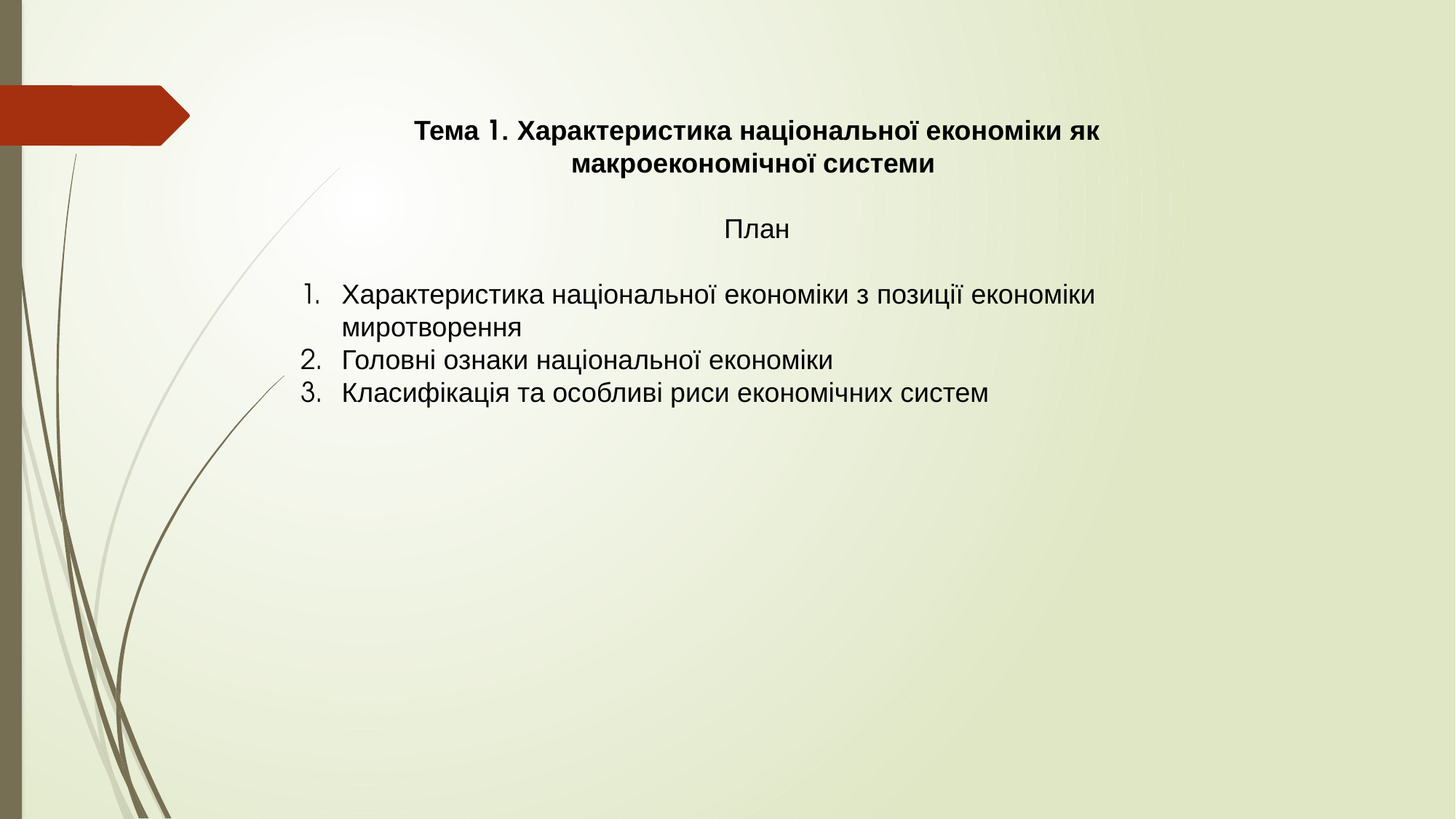

Тема 1. Характеристика національної економіки як макроекономічної системи

План

Характеристика національної економіки з позиції економіки миротворення
Головні ознаки національної економіки
Класифікація та особливі риси економічних систем